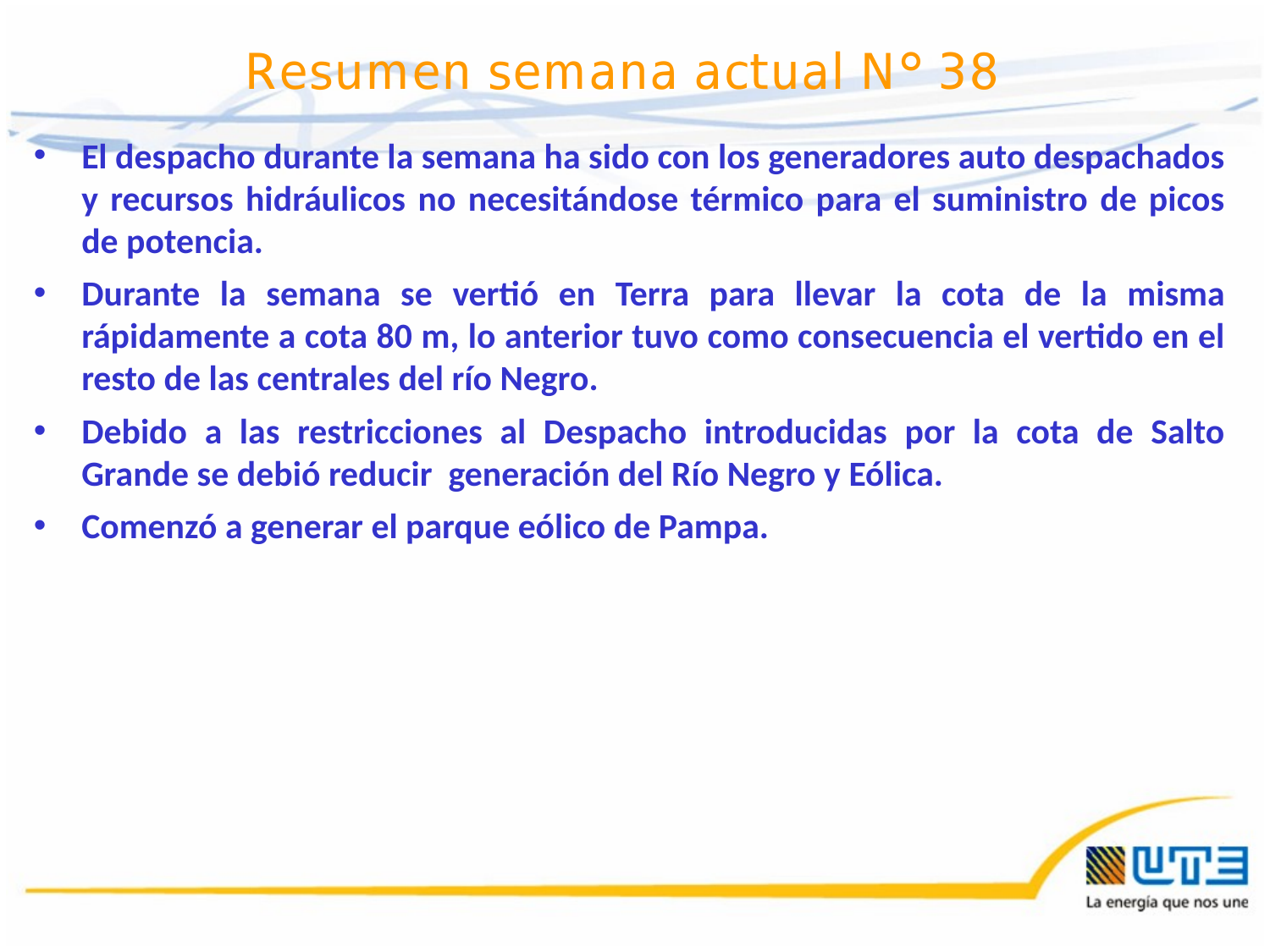

# Resumen semana actual N° 38
El despacho durante la semana ha sido con los generadores auto despachados y recursos hidráulicos no necesitándose térmico para el suministro de picos de potencia.
Durante la semana se vertió en Terra para llevar la cota de la misma rápidamente a cota 80 m, lo anterior tuvo como consecuencia el vertido en el resto de las centrales del río Negro.
Debido a las restricciones al Despacho introducidas por la cota de Salto Grande se debió reducir  generación del Río Negro y Eólica.
Comenzó a generar el parque eólico de Pampa.